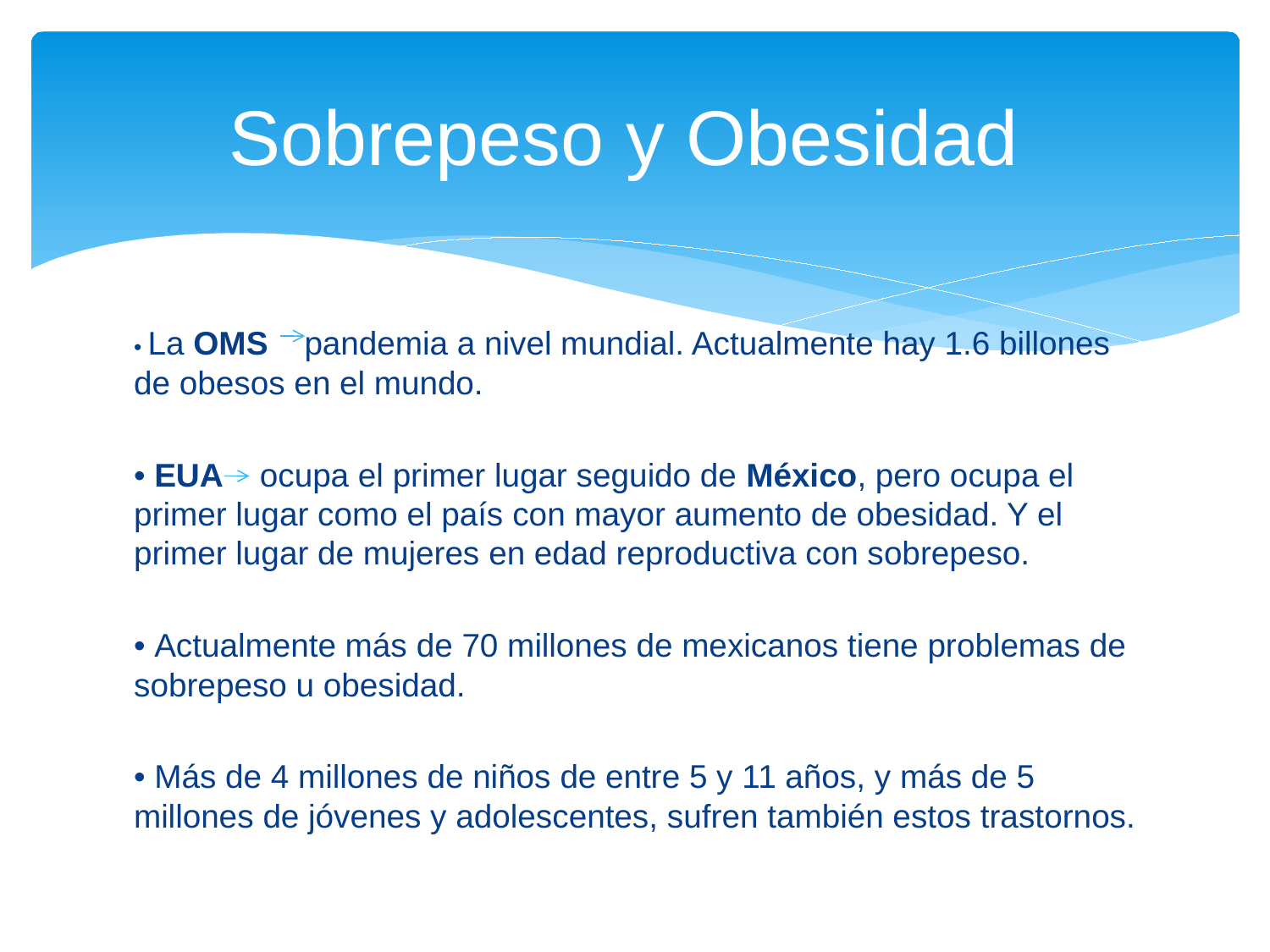

# Sobrepeso y Obesidad
• La OMS    pandemia a nivel mundial. Actualmente hay 1.6 billones de obesos en el mundo.

• EUA    ocupa el primer lugar seguido de México, pero ocupa el primer lugar como el país con mayor aumento de obesidad. Y el primer lugar de mujeres en edad reproductiva con sobrepeso.

• Actualmente más de 70 millones de mexicanos tiene problemas de sobrepeso u obesidad.

• Más de 4 millones de niños de entre 5 y 11 años, y más de 5 millones de jóvenes y adolescentes, sufren también estos trastornos.